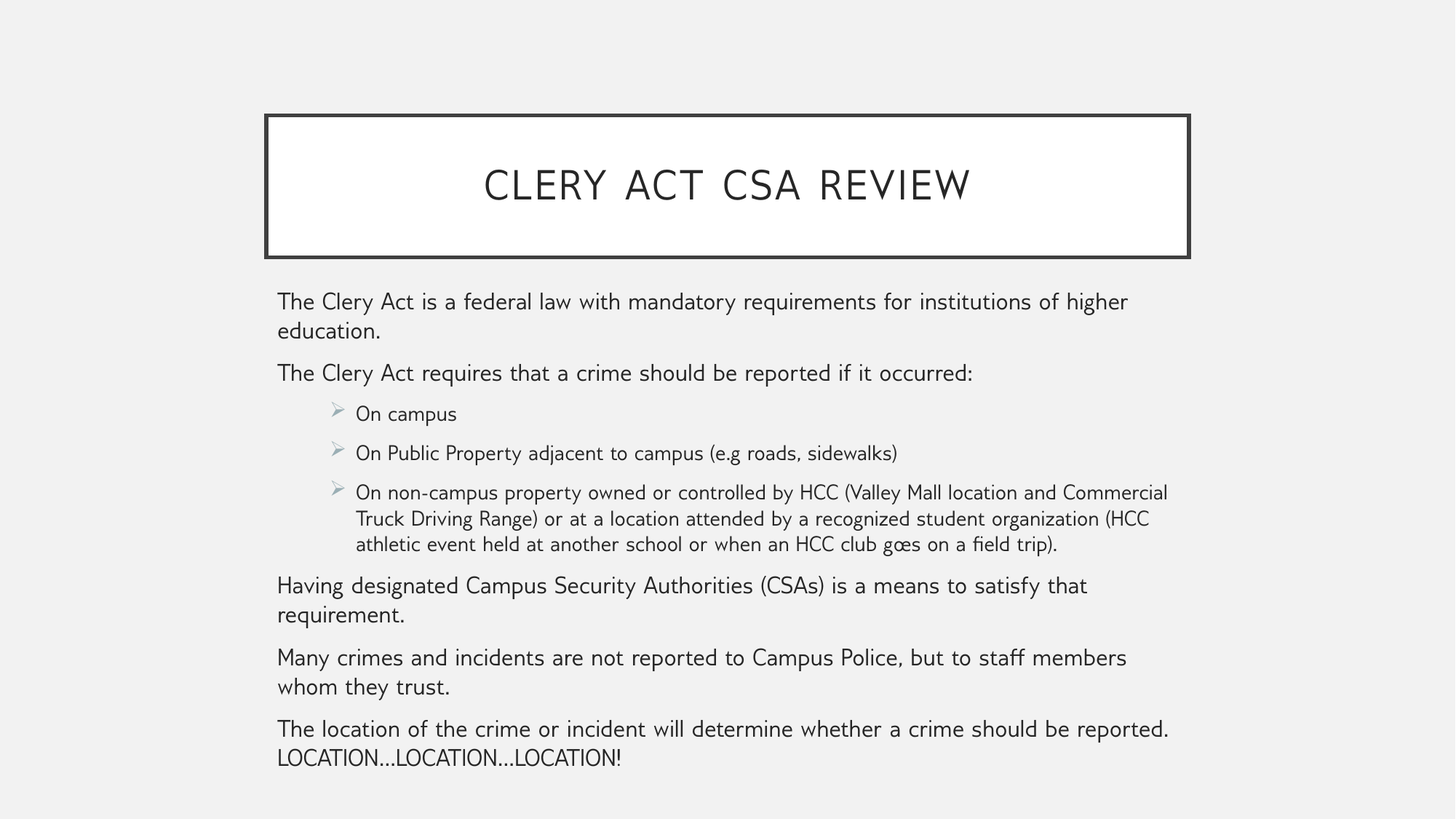

# Clery act csa review
The Clery Act is a federal law with mandatory requirements for institutions of higher education.
The Clery Act requires that a crime should be reported if it occurred:
On campus
On Public Property adjacent to campus (e.g roads, sidewalks)
On non-campus property owned or controlled by HCC (Valley Mall location and Commercial Truck Driving Range) or at a location attended by a recognized student organization (HCC athletic event held at another school or when an HCC club goes on a field trip).
Having designated Campus Security Authorities (CSAs) is a means to satisfy that requirement.
Many crimes and incidents are not reported to Campus Police, but to staff members whom they trust.
The location of the crime or incident will determine whether a crime should be reported.  LOCATION…LOCATION…LOCATION!